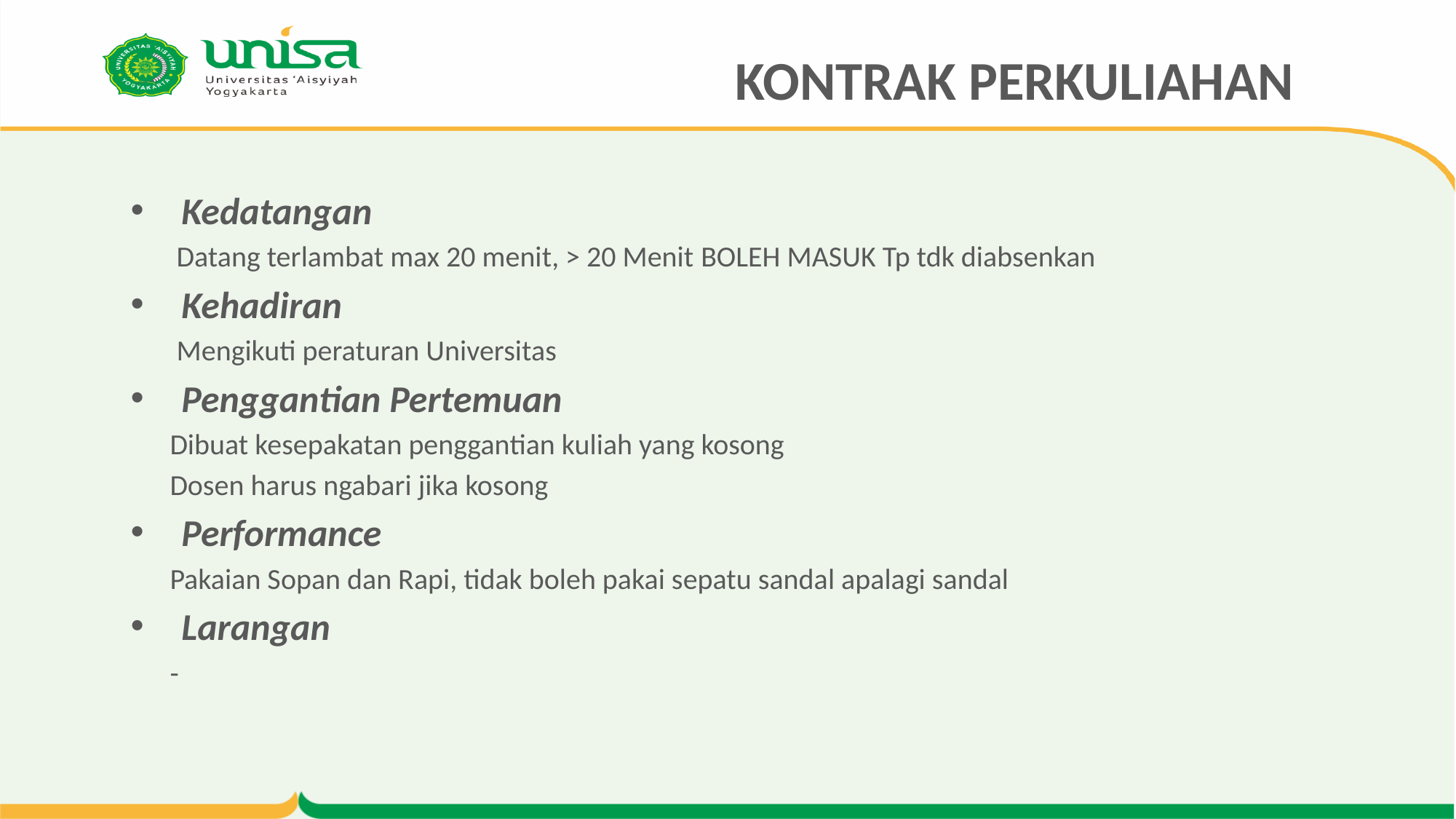

# KONTRAK PERKULIAHAN
Kedatangan
       Datang terlambat max 20 menit, > 20 Menit BOLEH MASUK Tp tdk diabsenkan
Kehadiran
       Mengikuti peraturan Universitas
Penggantian Pertemuan
      Dibuat kesepakatan penggantian kuliah yang kosong
      Dosen harus ngabari jika kosong
Performance
      Pakaian Sopan dan Rapi, tidak boleh pakai sepatu sandal apalagi sandal
Larangan
      -